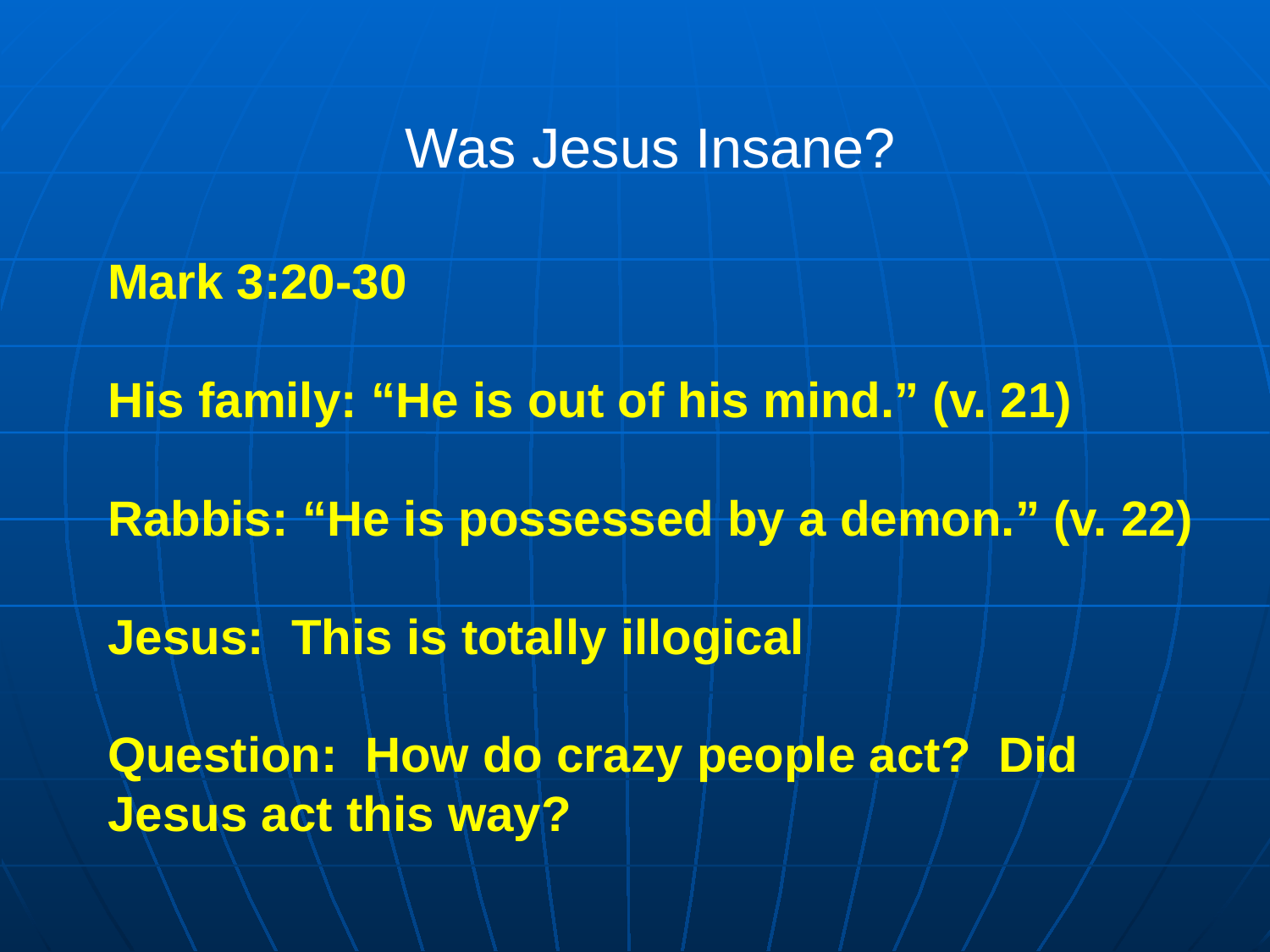

Was Jesus Insane?
Mark 3:20-30

His family: “He is out of his mind.” (v. 21)

Rabbis: “He is possessed by a demon.” (v. 22)

Jesus:  This is totally illogical

Question:  How do crazy people act?  Did Jesus act this way?